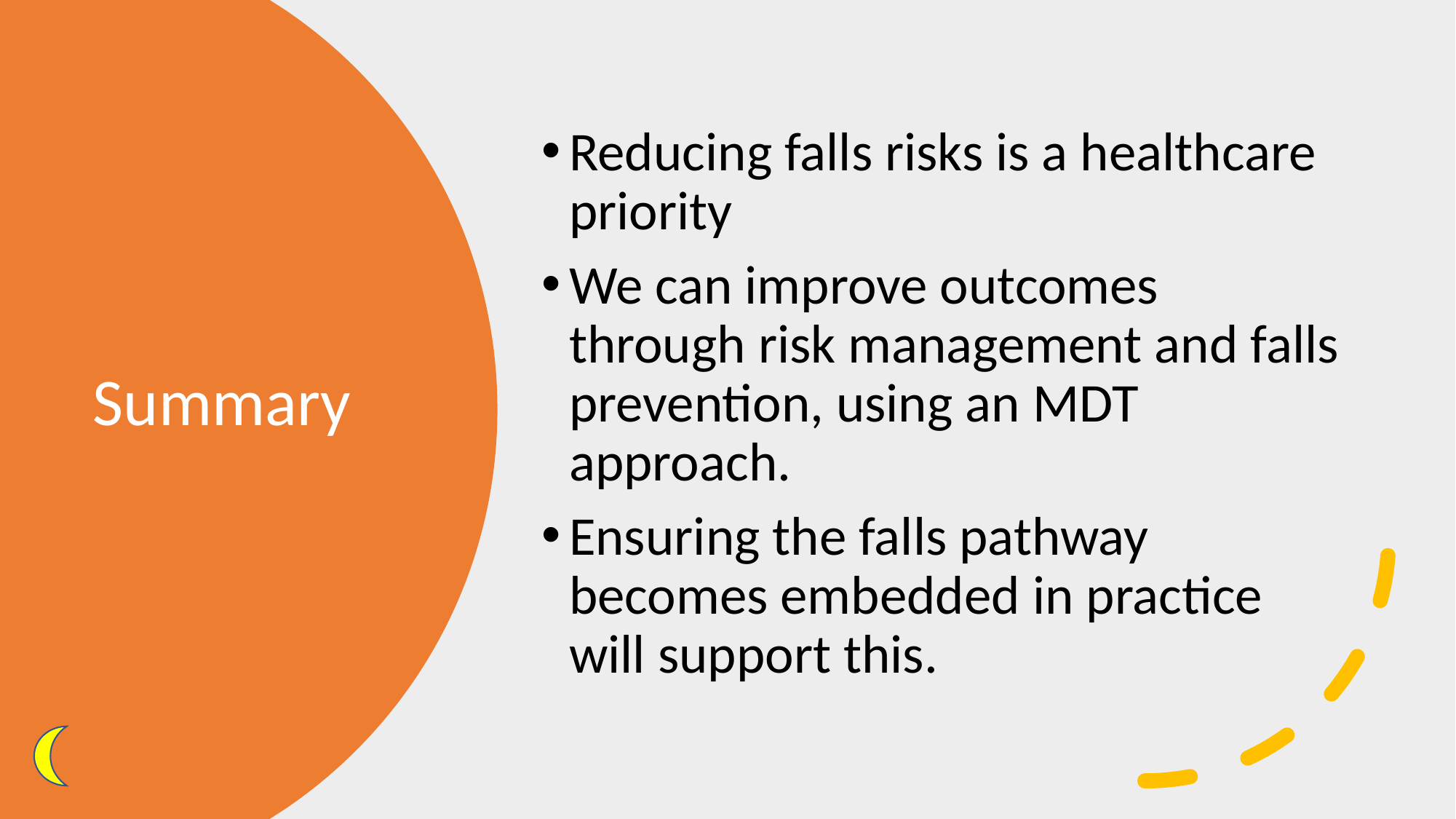

Reducing falls risks is a healthcare priority
We can improve outcomes through risk management and falls prevention, using an MDT approach.
Ensuring the falls pathway becomes embedded in practice will support this.
# Summary